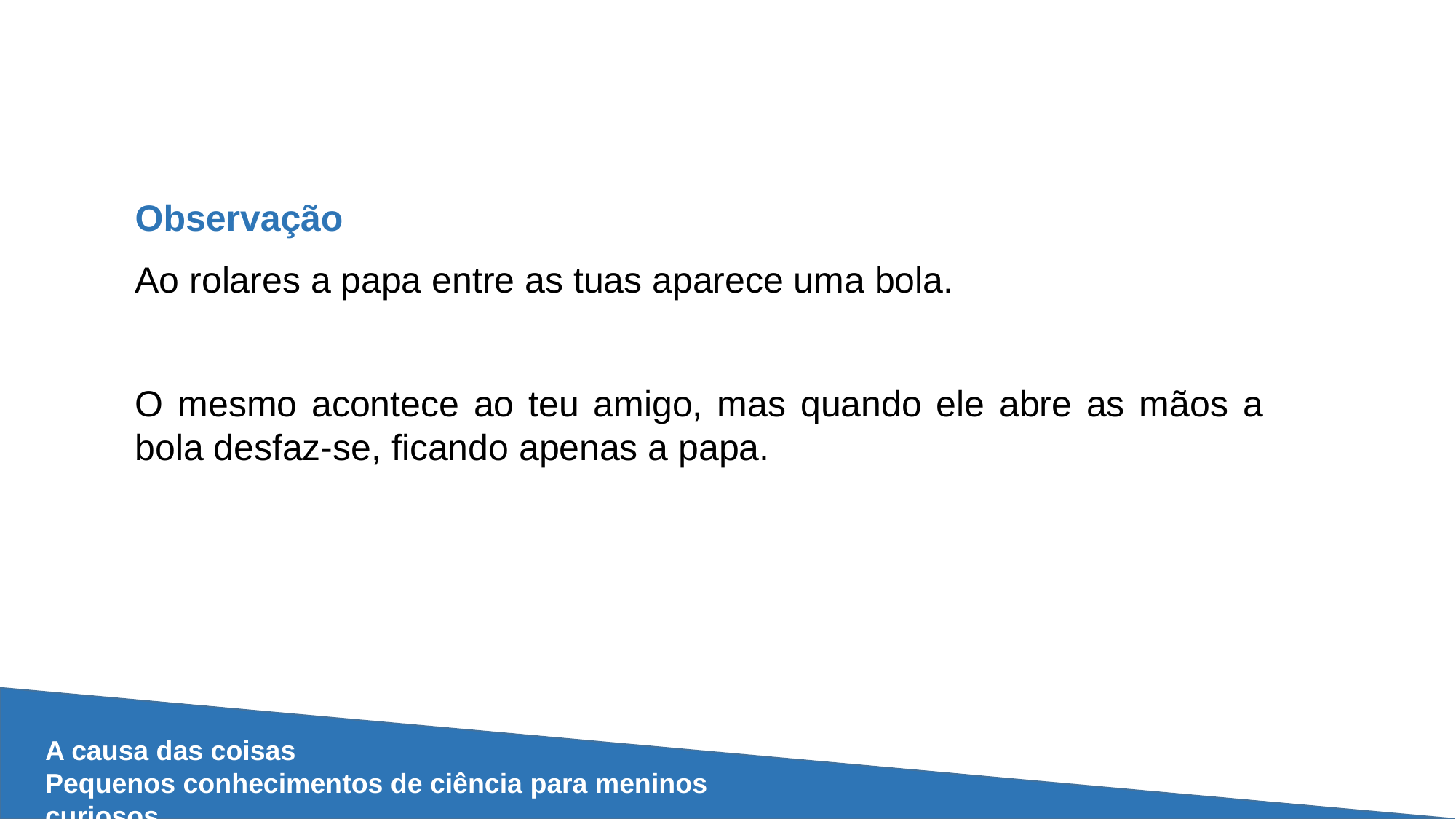

Observação
Ao rolares a papa entre as tuas aparece uma bola.

O mesmo acontece ao teu amigo, mas quando ele abre as mãos a bola desfaz-se, ficando apenas a papa.

A causa das coisas
Pequenos conhecimentos de ciência para meninos curiosos